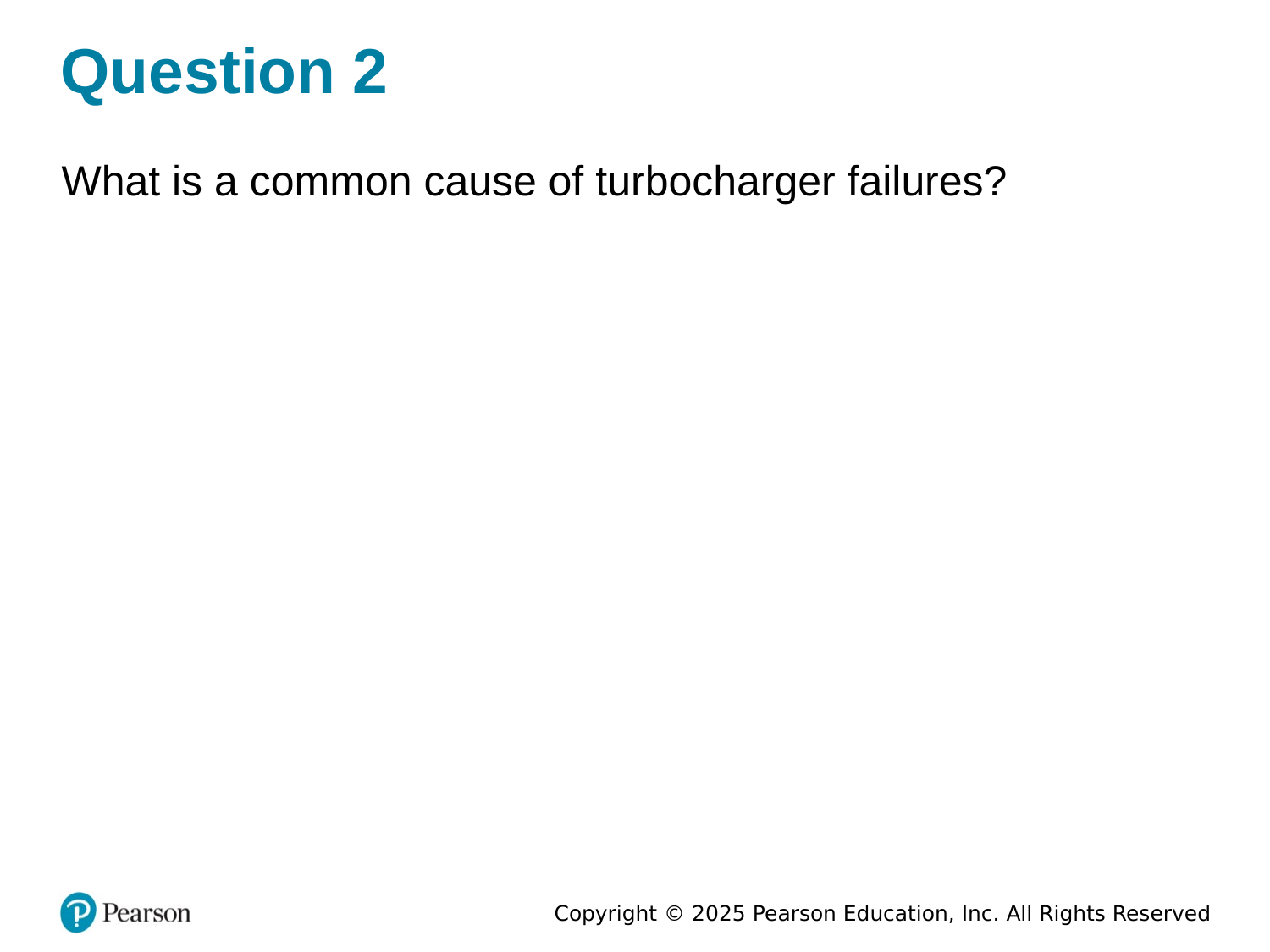

# Question 2
What is a common cause of turbocharger failures?